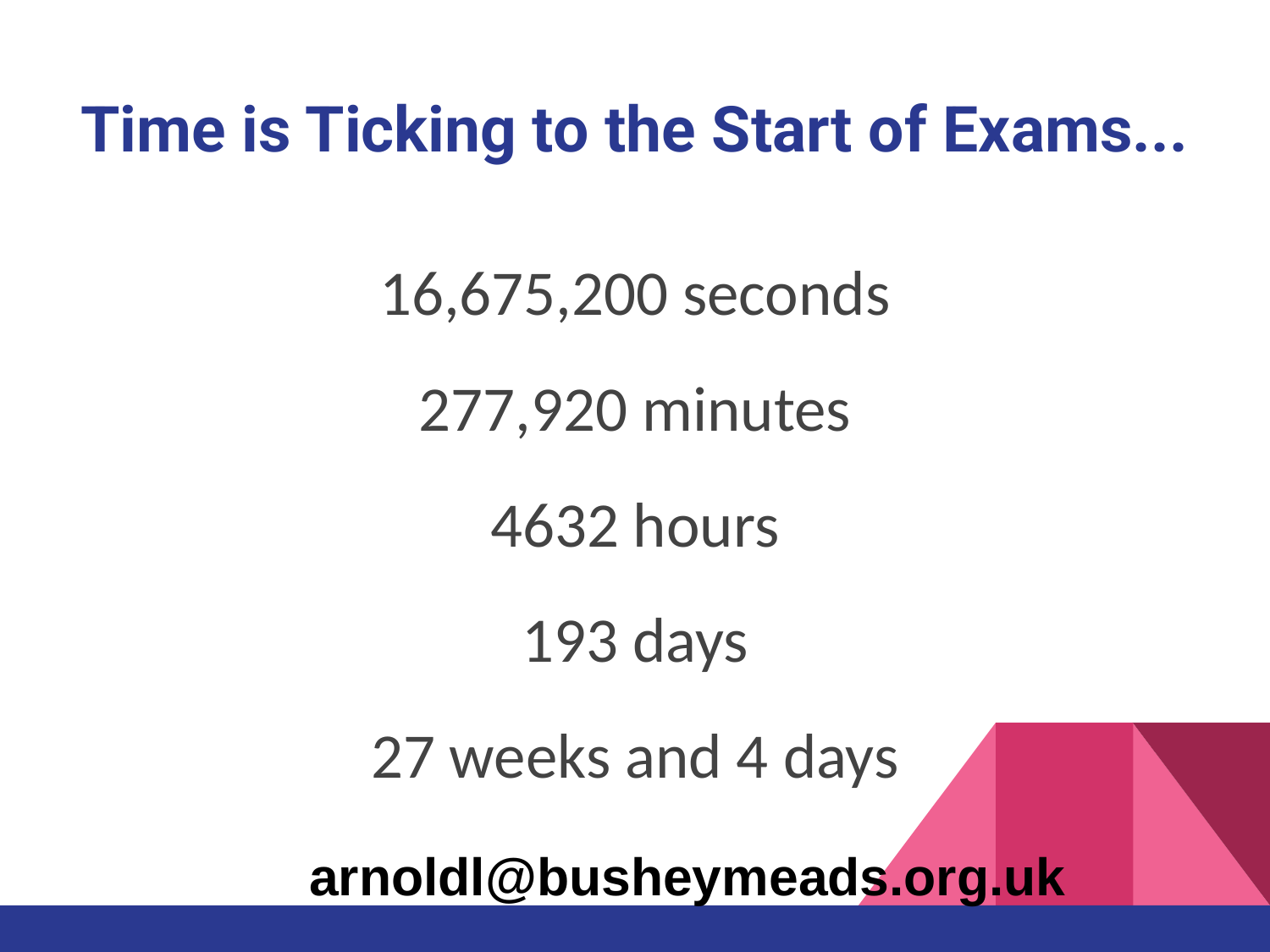

# Time is Ticking to the Start of Exams...
16,675,200 seconds
277,920 minutes
4632 hours
193 days
27 weeks and 4 days

arnoldl@busheymeads.org.uk